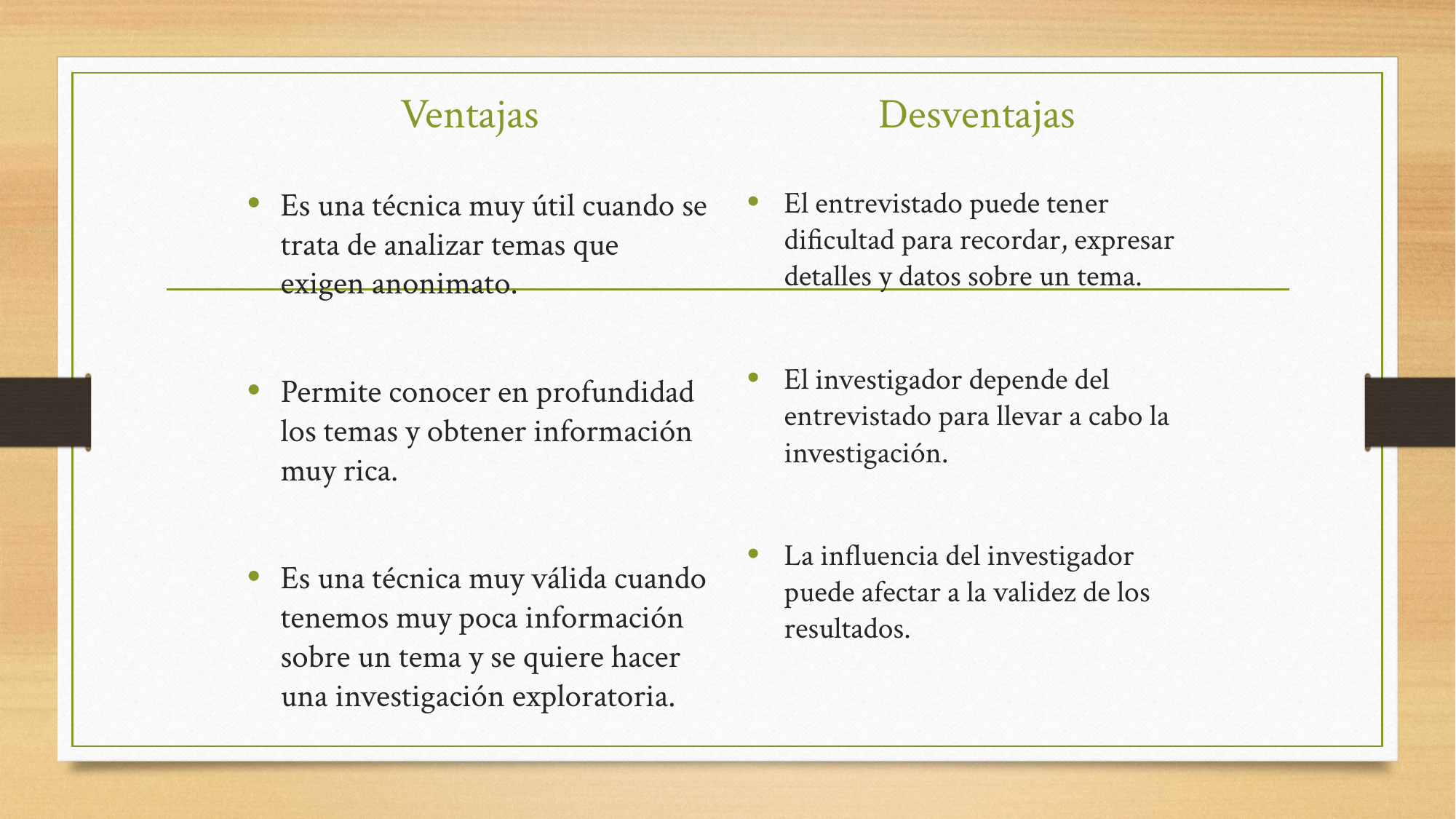

Ventajas
Desventajas
Es una técnica muy útil cuando se trata de analizar temas que exigen anonimato.

Permite conocer en profundidad los temas y obtener información muy rica.

Es una técnica muy válida cuando tenemos muy poca información sobre un tema y se quiere hacer una investigación exploratoria.
El entrevistado puede tener dificultad para recordar, expresar detalles y datos sobre un tema.

El investigador depende del entrevistado para llevar a cabo la investigación.

La influencia del investigador puede afectar a la validez de los resultados.